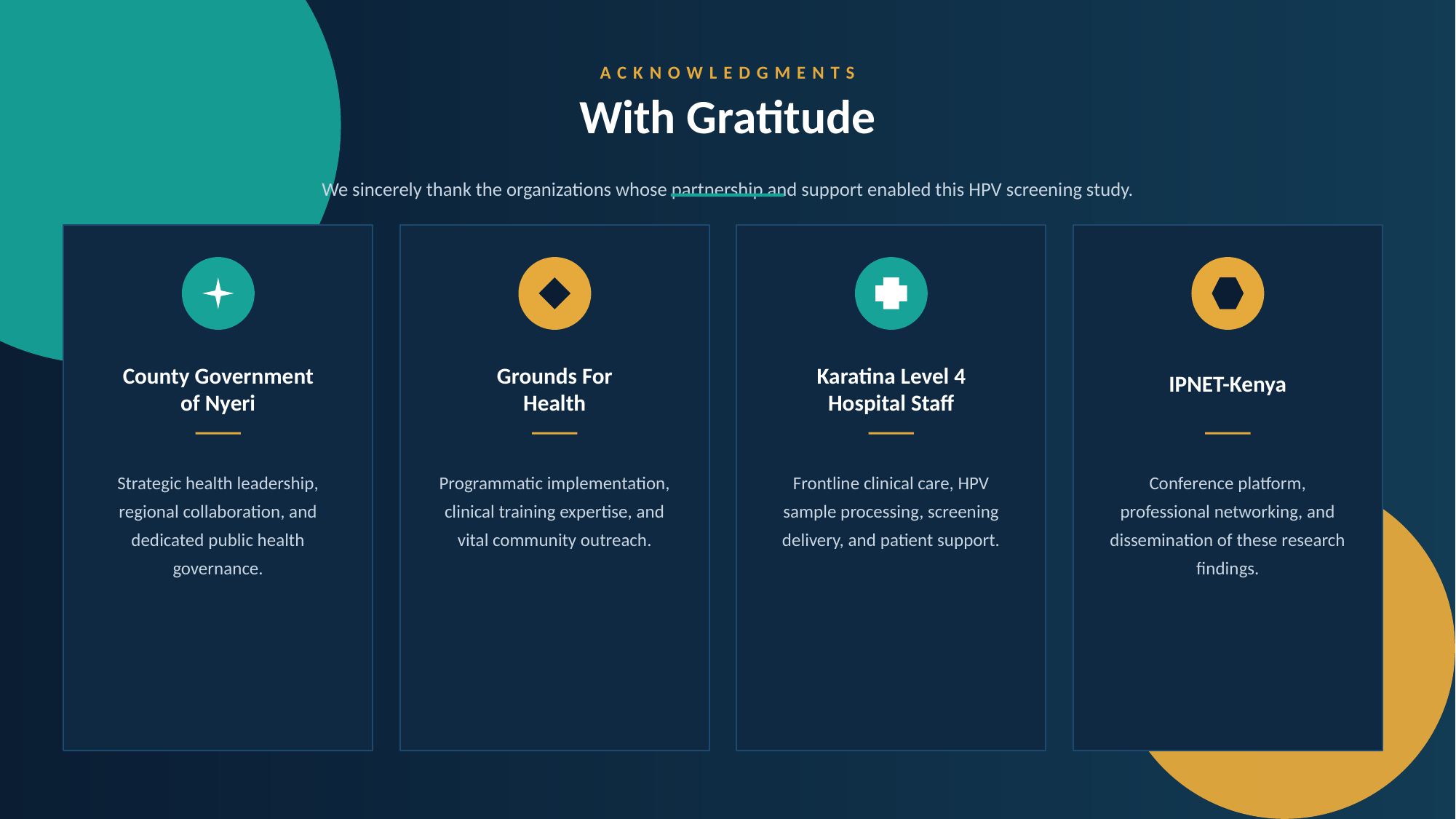

ACKNOWLEDGMENTS
With Gratitude
We sincerely thank the organizations whose partnership and support enabled this HPV screening study.

IPNET-Kenya
County Government
of Nyeri
Grounds For
Health
Karatina Level 4
Hospital Staff

Strategic health leadership, regional collaboration, and dedicated public health governance.
Programmatic implementation, clinical training expertise, and vital community outreach.
Frontline clinical care, HPV sample processing, screening delivery, and patient support.
Conference platform, professional networking, and dissemination of these research findings.